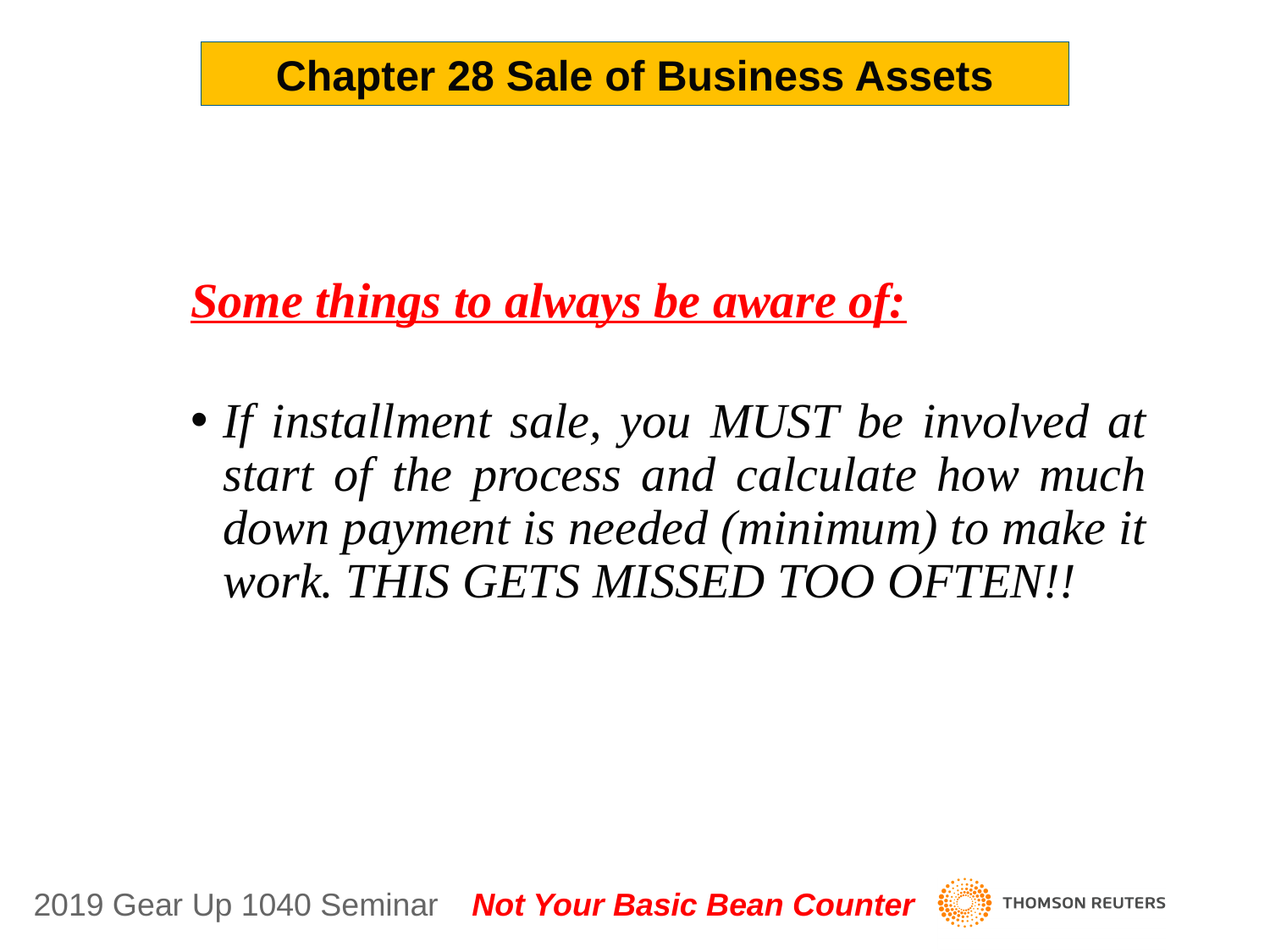

Chapter 28 Sale of Business Assets
Some things to always be aware of:
If installment sale, you MUST be involved at start of the process and calculate how much down payment is needed (minimum) to make it work. THIS GETS MISSED TOO OFTEN!!